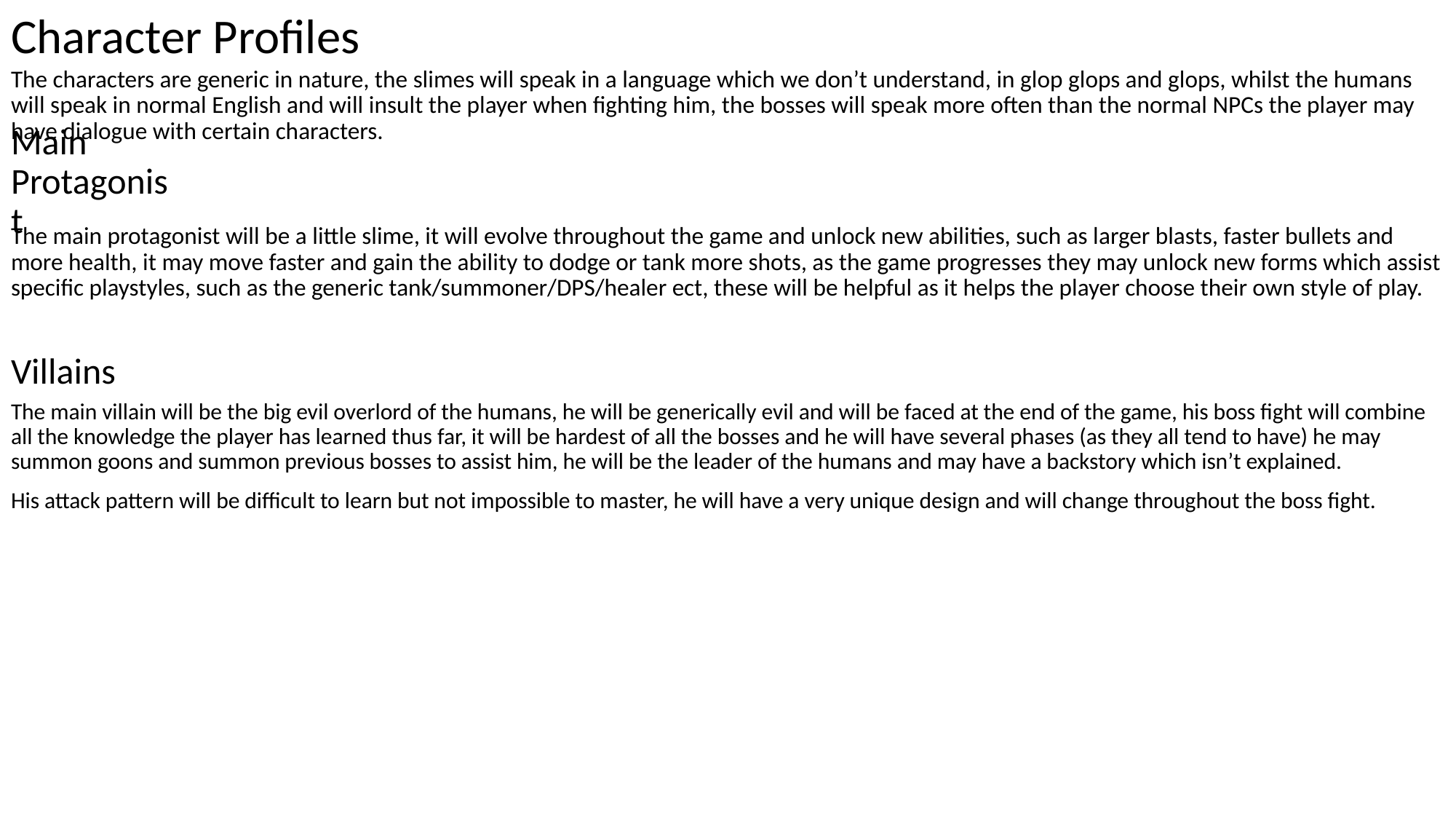

# Character Profiles
The characters are generic in nature, the slimes will speak in a language which we don’t understand, in glop glops and glops, whilst the humans will speak in normal English and will insult the player when fighting him, the bosses will speak more often than the normal NPCs the player may have dialogue with certain characters.
Main Protagonist
The main protagonist will be a little slime, it will evolve throughout the game and unlock new abilities, such as larger blasts, faster bullets and more health, it may move faster and gain the ability to dodge or tank more shots, as the game progresses they may unlock new forms which assist specific playstyles, such as the generic tank/summoner/DPS/healer ect, these will be helpful as it helps the player choose their own style of play.
Villains
The main villain will be the big evil overlord of the humans, he will be generically evil and will be faced at the end of the game, his boss fight will combine all the knowledge the player has learned thus far, it will be hardest of all the bosses and he will have several phases (as they all tend to have) he may summon goons and summon previous bosses to assist him, he will be the leader of the humans and may have a backstory which isn’t explained.
His attack pattern will be difficult to learn but not impossible to master, he will have a very unique design and will change throughout the boss fight.